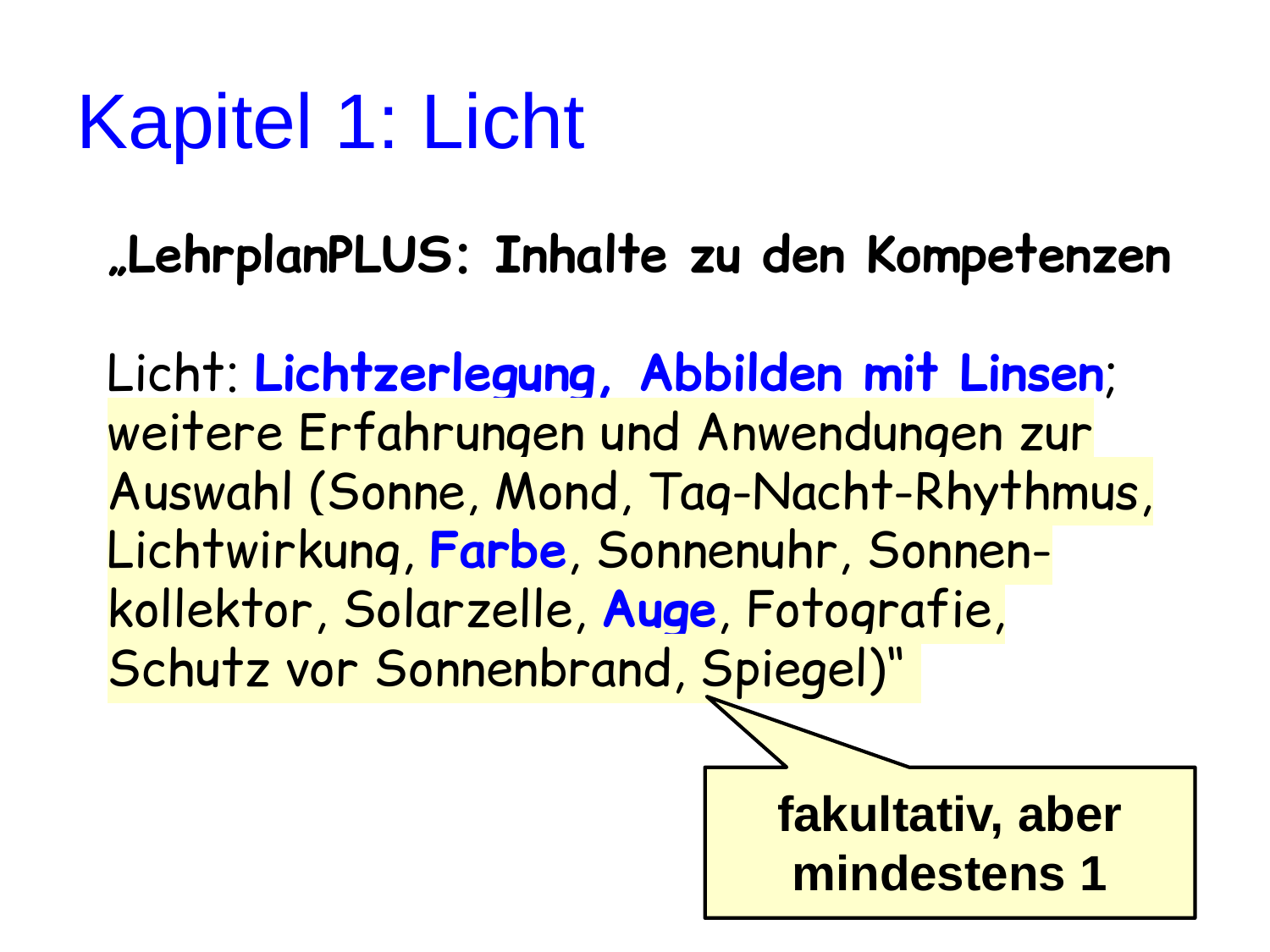

# Kapitel 1: Licht
„LehrplanPLUS: Inhalte zu den Kompetenzen

Licht: Lichtzerlegung, Abbilden mit Linsen; weitere Erfahrungen und Anwendungen zur Auswahl (Sonne, Mond, Tag-Nacht-Rhythmus, Lichtwirkung, Farbe, Sonnenuhr, Sonnen-kollektor, Solarzelle, Auge, Fotografie, Schutz vor Sonnenbrand, Spiegel)“

fakultativ, aber mindestens 1